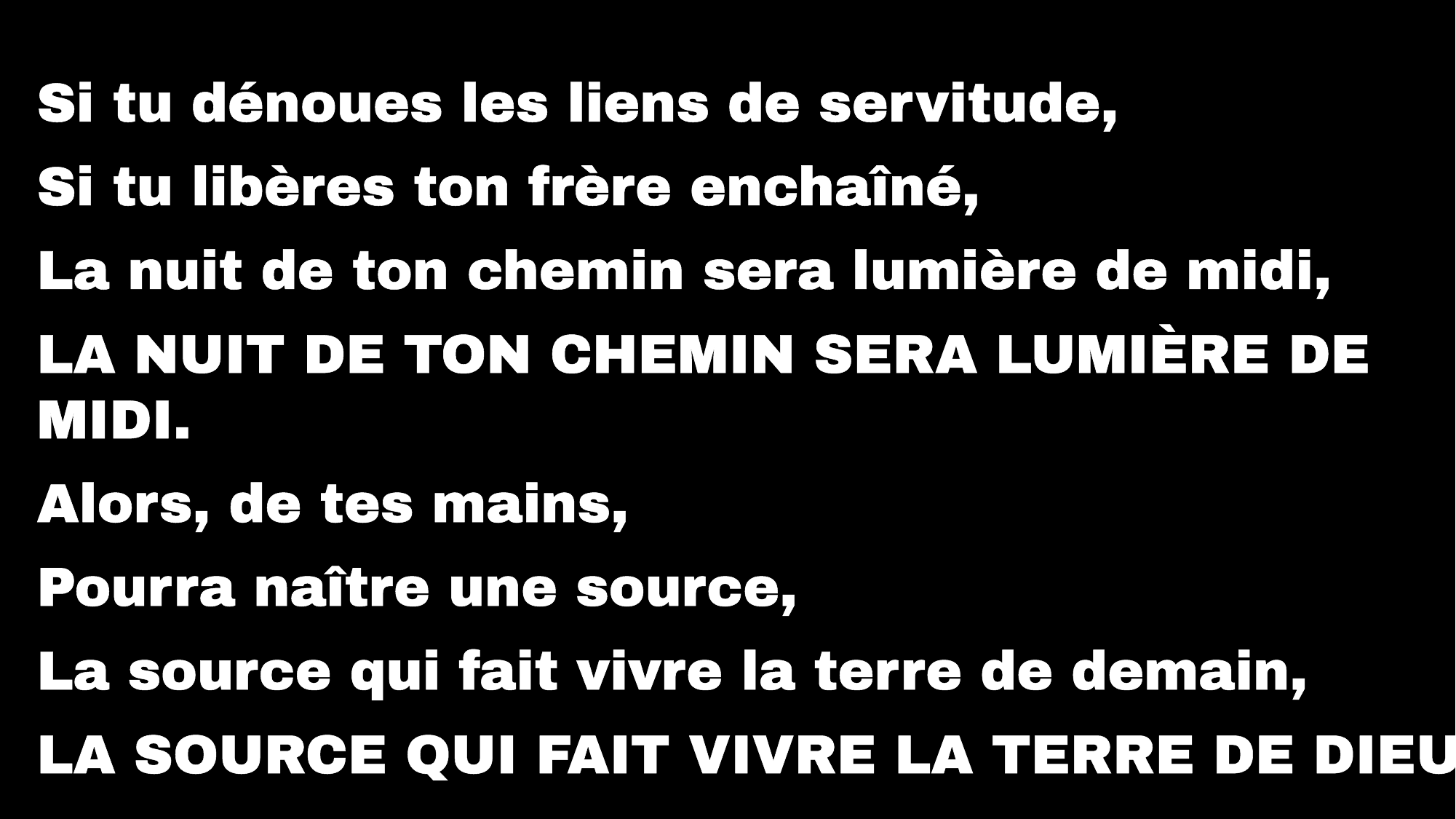

Si tu dénoues les liens de servitude,
Si tu libères ton frère enchaîné,
La nuit de ton chemin sera lumière de midi,
La nuit de ton chemin sera lumière de midi.
Alors, de tes mains,
Pourra naître une source,
La source qui fait vivre la terre de demain,
La source qui fait vivre la terre de Dieu.